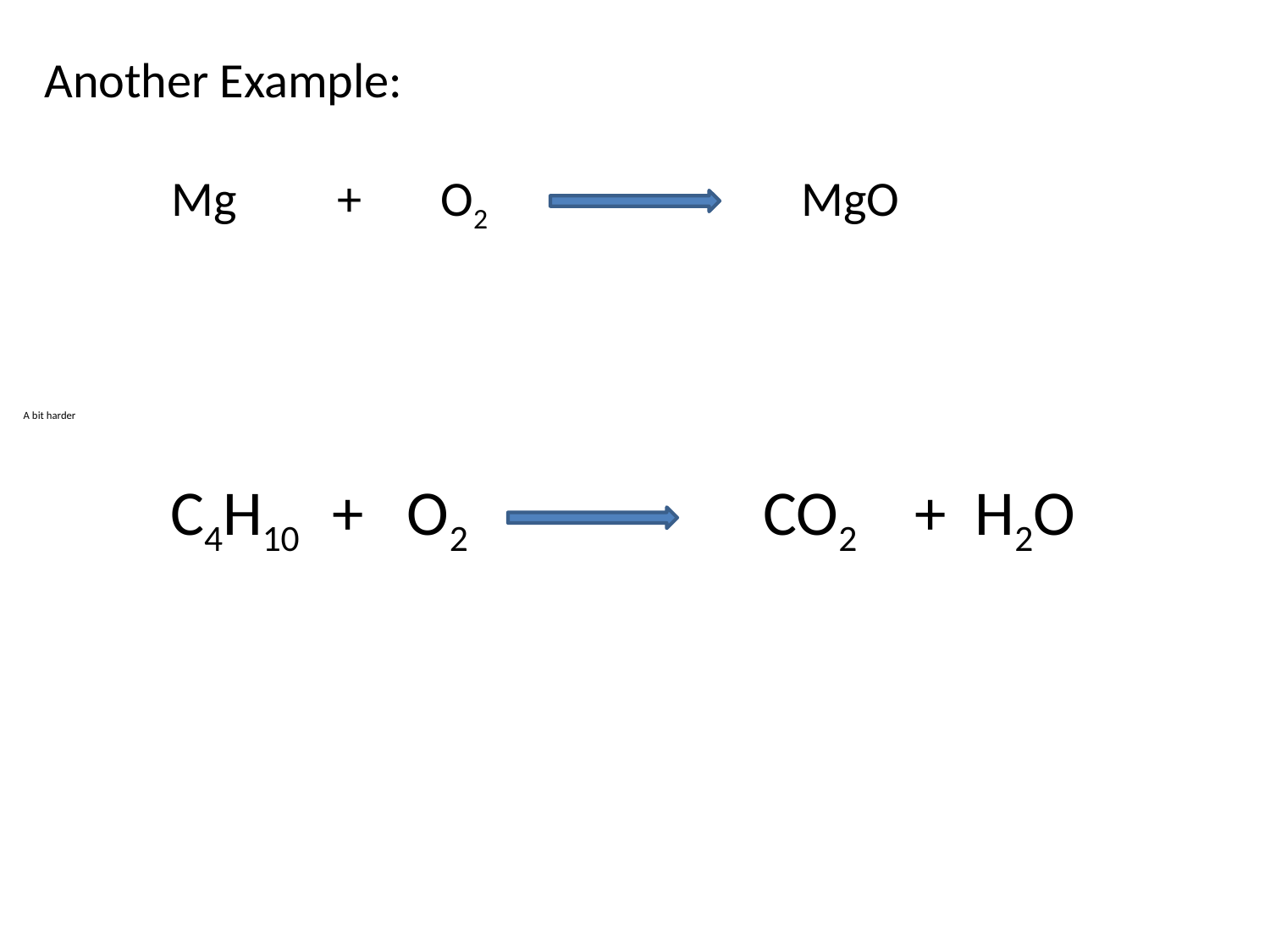

Another Example:

	Mg         +       O2                            MgO

# A bit harder
C4H10    +   O2
CO2    +  H2O